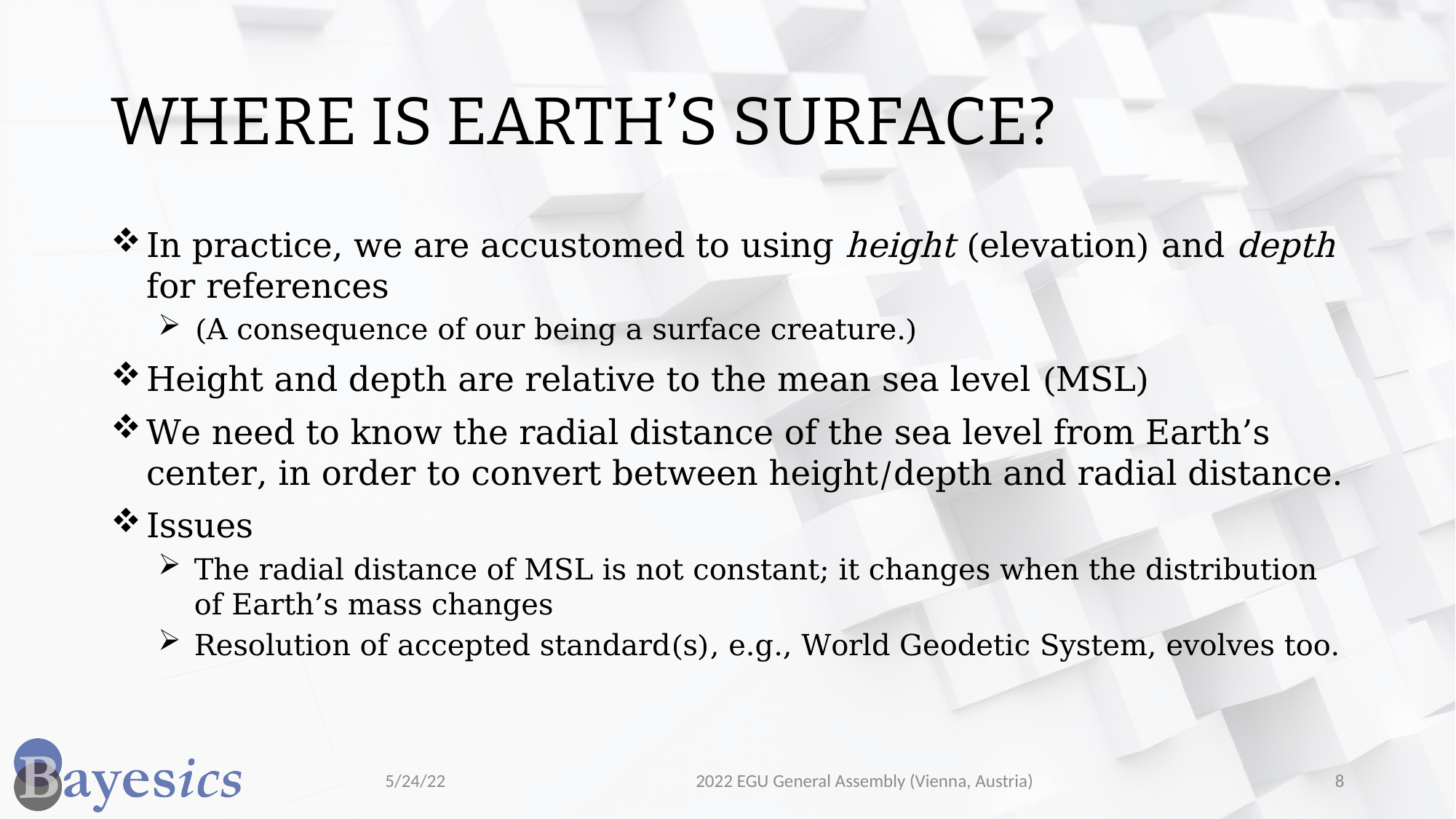

# Where is Earth’s Surface?
In practice, we are accustomed to using height (elevation) and depth for references
(A consequence of our being a surface creature.)
Height and depth are relative to the mean sea level (MSL)
We need to know the radial distance of the sea level from Earth’s center, in order to convert between height/depth and radial distance.
Issues
The radial distance of MSL is not constant; it changes when the distribution of Earth’s mass changes
Resolution of accepted standard(s), e.g., World Geodetic System, evolves too.
5/24/22
2022 EGU General Assembly (Vienna, Austria)
8